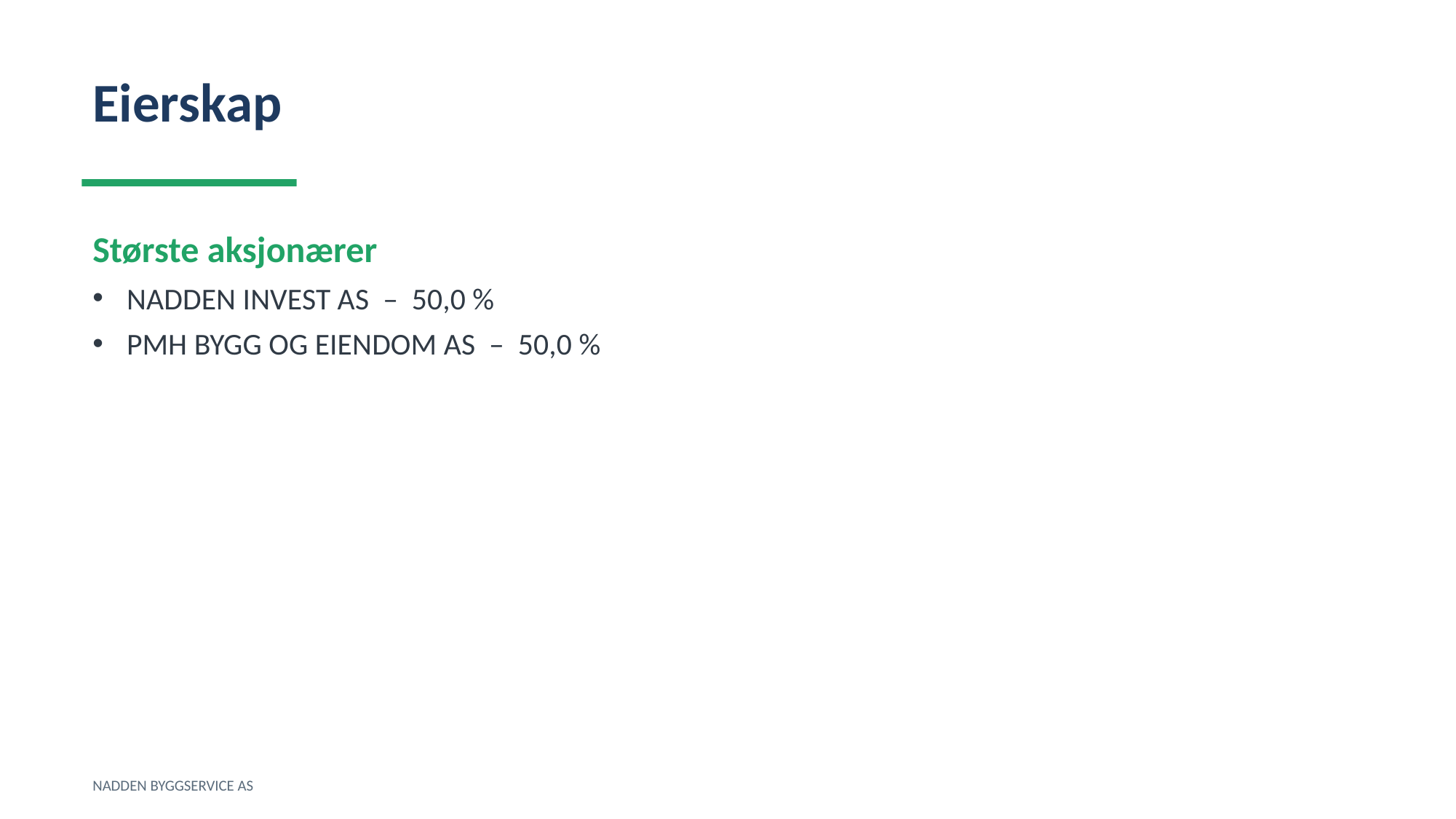

Eierskap

Største aksjonærer
NADDEN INVEST AS  –  50,0 %
PMH BYGG OG EIENDOM AS  –  50,0 %
NADDEN BYGGSERVICE AS